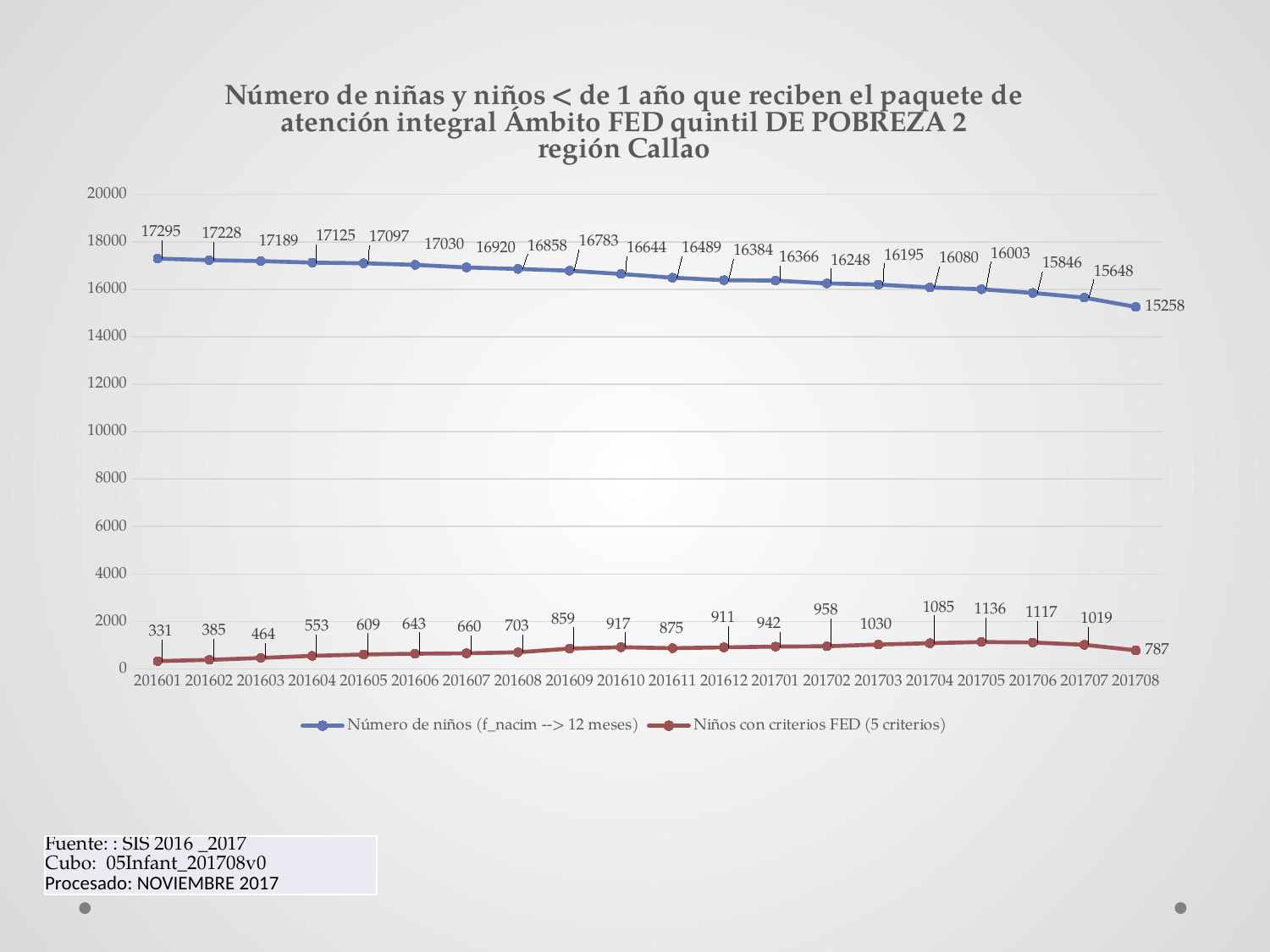

### Chart: Número de niñas y niños < de 1 año que reciben el paquete de atención integral Ámbito FED quintil DE POBREZA 2 región Callao

| Category | Número de niños (f_nacim --> 12 meses) | Niños con criterios FED (5 criterios) |
|---|---|---|
| 201601 | 17295.0 | 331.0 |
| 201602 | 17228.0 | 385.0 |
| 201603 | 17189.0 | 464.0 |
| 201604 | 17125.0 | 553.0 |
| 201605 | 17097.0 | 609.0 |
| 201606 | 17030.0 | 643.0 |
| 201607 | 16920.0 | 660.0 |
| 201608 | 16858.0 | 703.0 |
| 201609 | 16783.0 | 859.0 |
| 201610 | 16644.0 | 917.0 |
| 201611 | 16489.0 | 875.0 |
| 201612 | 16384.0 | 911.0 |
| 201701 | 16366.0 | 942.0 |
| 201702 | 16248.0 | 958.0 |
| 201703 | 16195.0 | 1030.0 |
| 201704 | 16080.0 | 1085.0 |
| 201705 | 16003.0 | 1136.0 |
| 201706 | 15846.0 | 1117.0 |
| 201707 | 15648.0 | 1019.0 |
| 201708 | 15258.0 | 787.0 |
| Fuente: : SIS 2016 \_2017 Cubo: 05Infant\_201708v0 Procesado: NOVIEMBRE 2017 |
| --- |